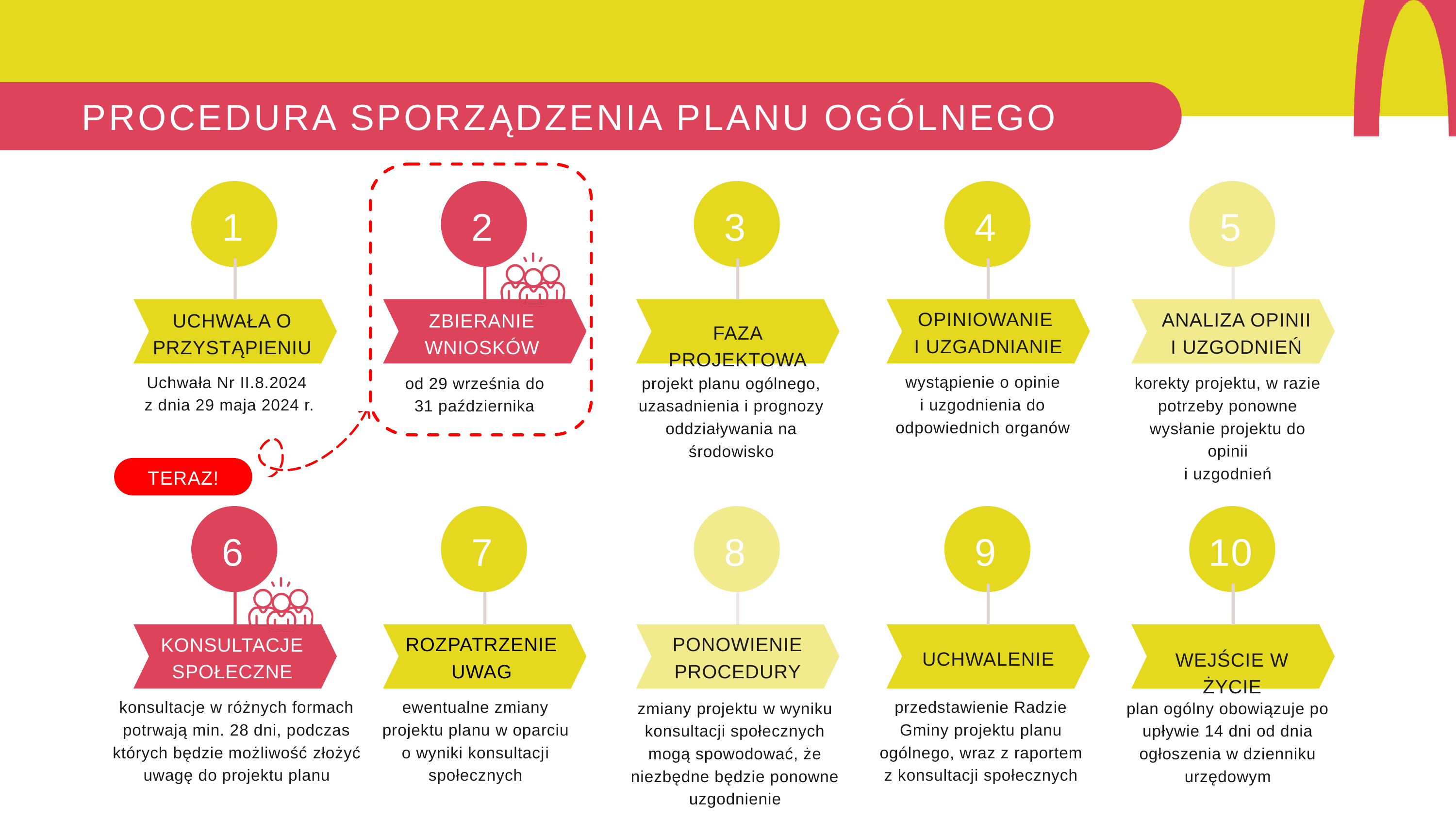

PROCEDURA SPORZĄDZENIA PLANU OGÓLNEGO

1

UCHWAŁA O PRZYSTĄPIENIU
2

ZBIERANIE WNIOSKÓW
3

FAZA PROJEKTOWA
4

5

OPINIOWANIE
I UZGADNIANIE
ANALIZA OPINII
I UZGODNIEŃ
wystąpienie o opinie
i uzgodnienia do odpowiednich organów
Uchwała Nr II.8.2024
 z dnia 29 maja 2024 r.
korekty projektu, w razie potrzeby ponowne wysłanie projektu do opinii
i uzgodnień
projekt planu ogólnego, uzasadnienia i prognozy oddziaływania na środowisko
od 29 września do
31 października

TERAZ!
6

7

8

9

10

PONOWIENIE PROCEDURY
ROZPATRZENIE UWAG
KONSULTACJE SPOŁECZNE
UCHWALENIE
WEJŚCIE W ŻYCIE
przedstawienie Radzie Gminy projektu planu ogólnego, wraz z raportem
z konsultacji społecznych
konsultacje w różnych formach potrwają min. 28 dni, podczas których będzie możliwość złożyć uwagę do projektu planu
ewentualne zmiany projektu planu w oparciu
o wyniki konsultacji społecznych
zmiany projektu w wyniku konsultacji społecznych mogą spowodować, że niezbędne będzie ponowne uzgodnienie
plan ogólny obowiązuje po upływie 14 dni od dnia ogłoszenia w dzienniku urzędowym